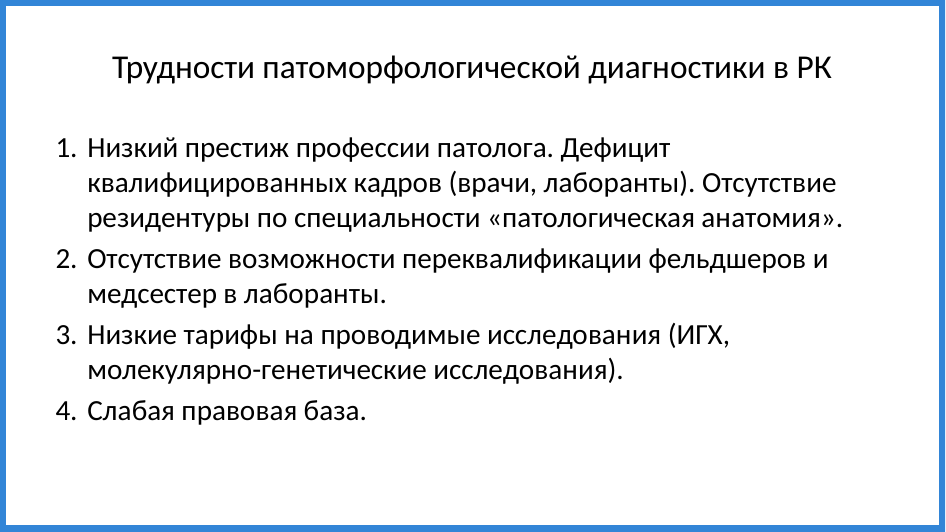

# Трудности патоморфологической диагностики в РК
Низкий престиж профессии патолога. Дефицит квалифицированных кадров (врачи, лаборанты). Отсутствие резидентуры по специальности «патологическая анатомия».
Отсутствие возможности переквалификации фельдшеров и медсестер в лаборанты.
Низкие тарифы на проводимые исследования (ИГХ, молекулярно-генетические исследования).
Слабая правовая база.